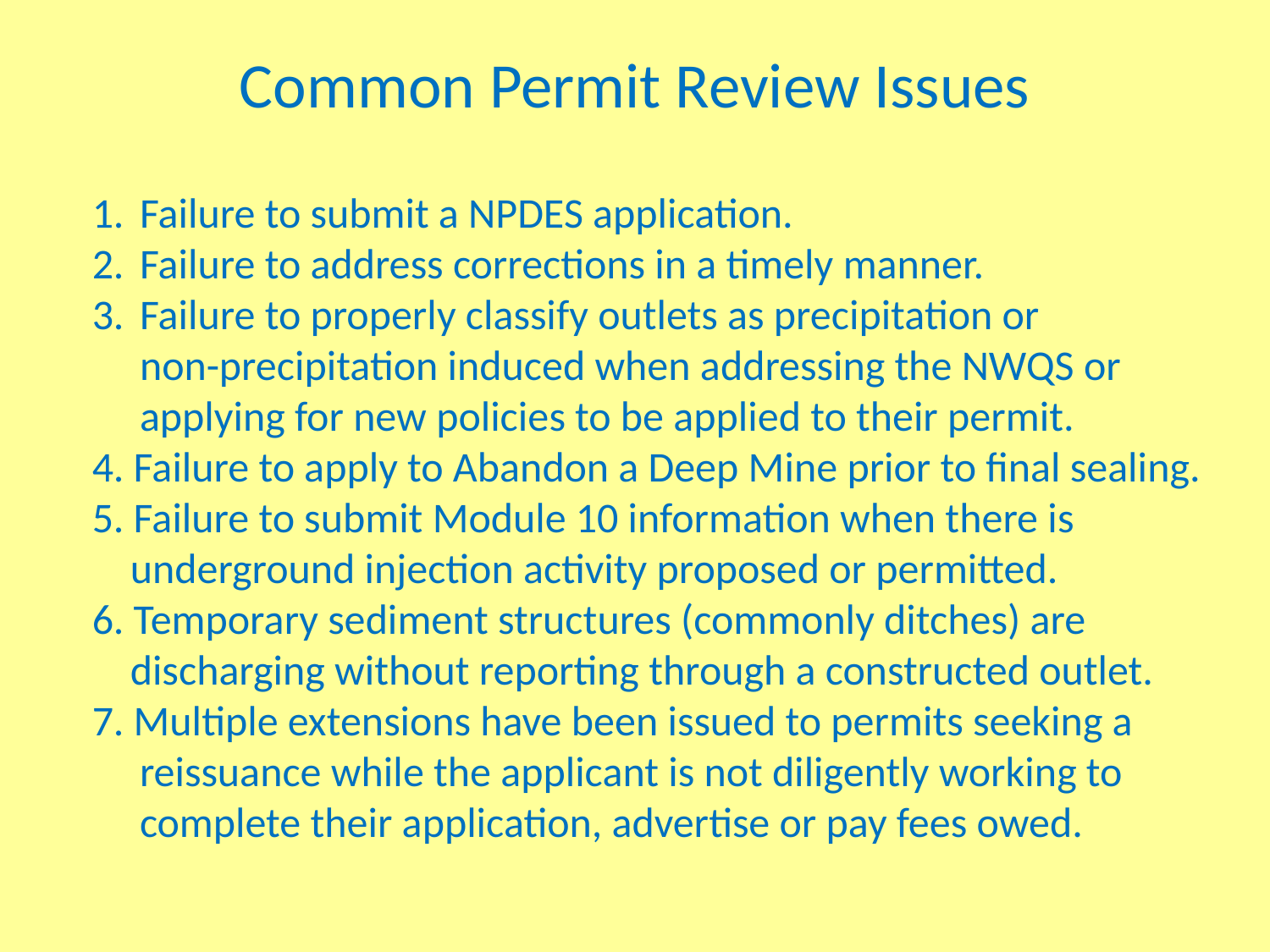

Common Permit Review Issues
Failure to submit a NPDES application.
Failure to address corrections in a timely manner.
Failure to properly classify outlets as precipitation or
     non-precipitation induced when addressing the NWQS or
     applying for new policies to be applied to their permit.
4. Failure to apply to Abandon a Deep Mine prior to final sealing.
5. Failure to submit Module 10 information when there is
    underground injection activity proposed or permitted.
6. Temporary sediment structures (commonly ditches) are
    discharging without reporting through a constructed outlet.
7. Multiple extensions have been issued to permits seeking a
     reissuance while the applicant is not diligently working to
     complete their application, advertise or pay fees owed.